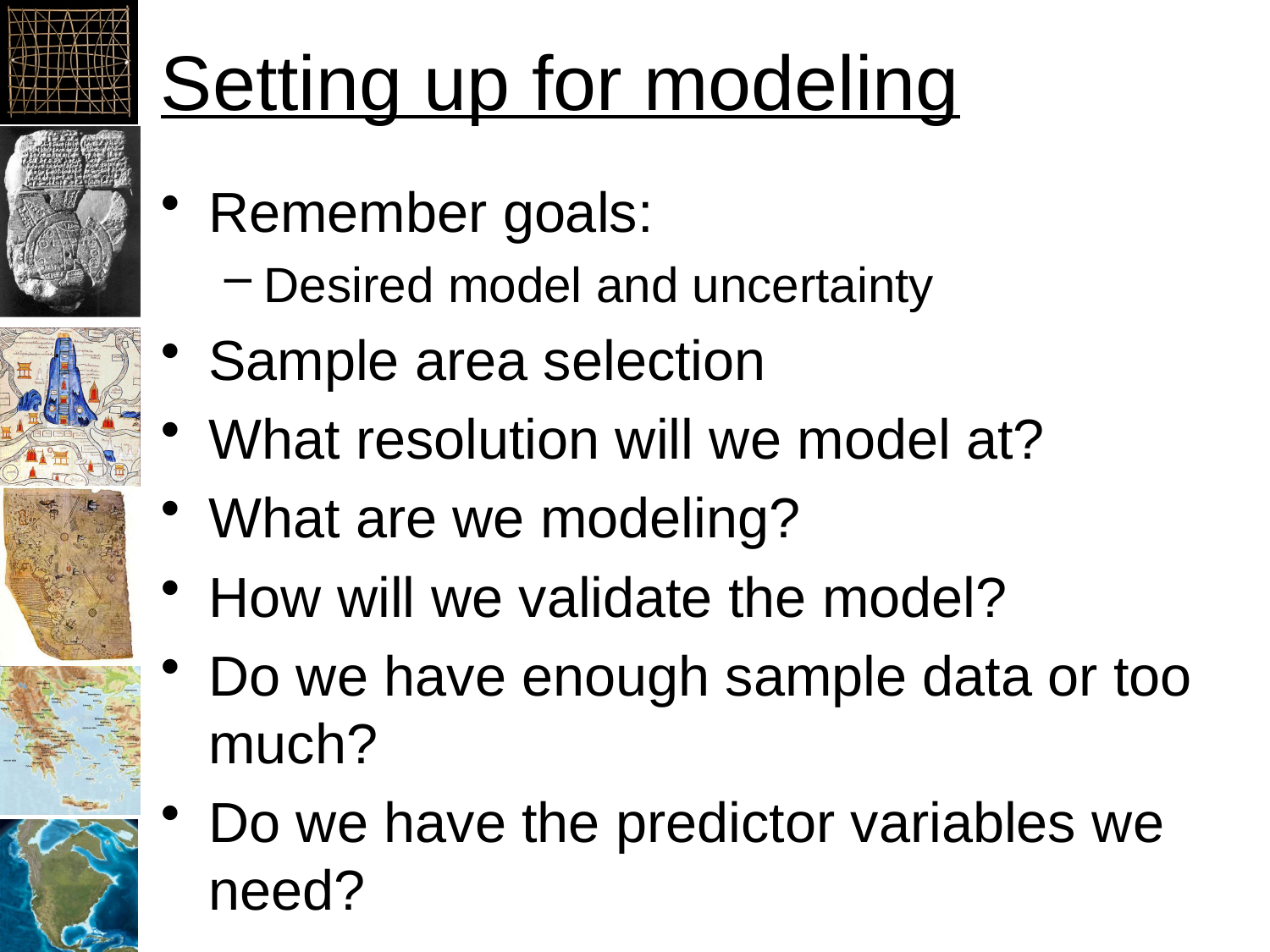

# Setting up for modeling
Remember goals:
Desired model and uncertainty
Sample area selection
What resolution will we model at?
What are we modeling?
How will we validate the model?
Do we have enough sample data or too much?
Do we have the predictor variables we need?